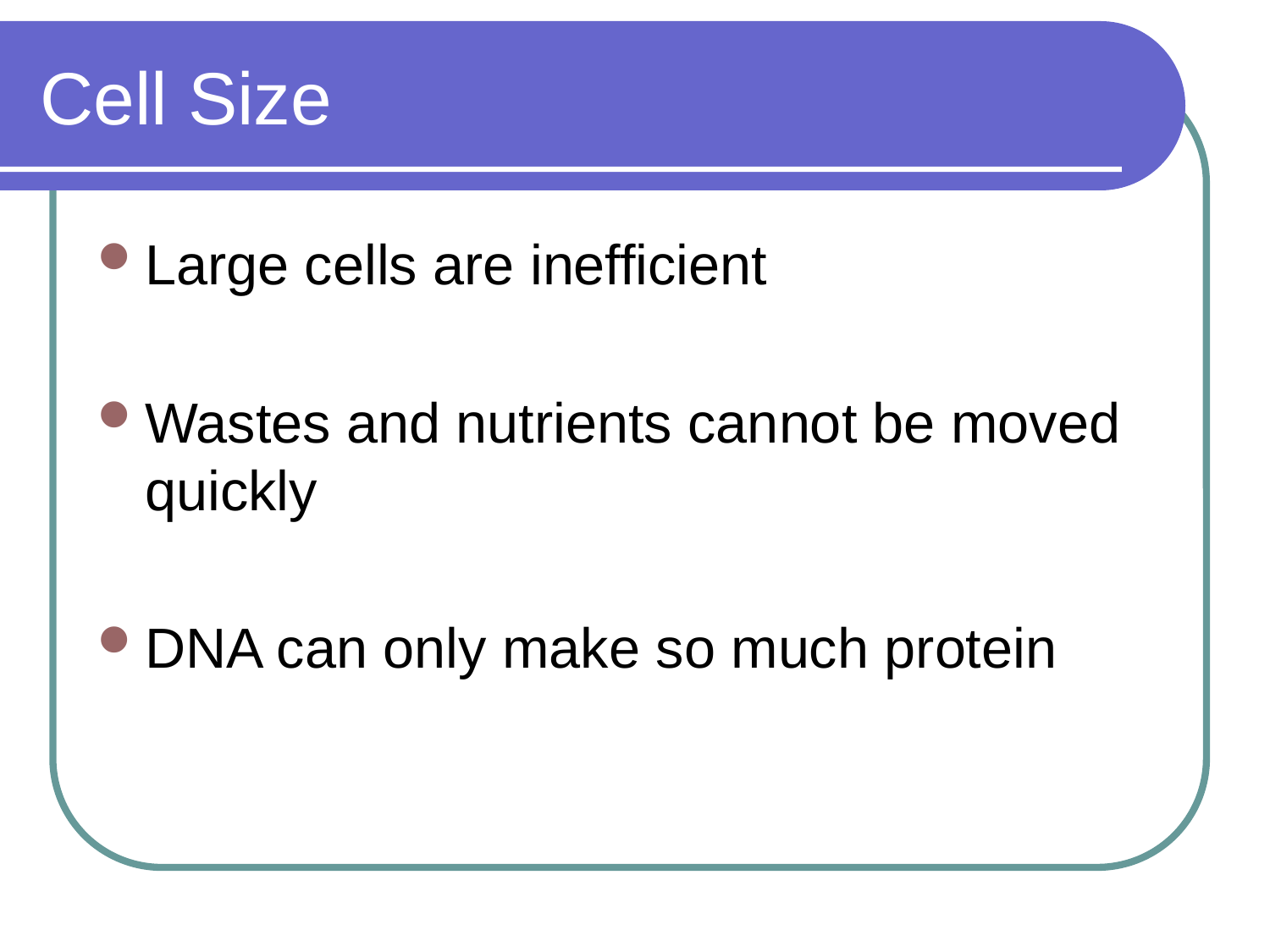

# Cell Size
Large cells are inefficient

Wastes and nutrients cannot be moved quickly

DNA can only make so much protein